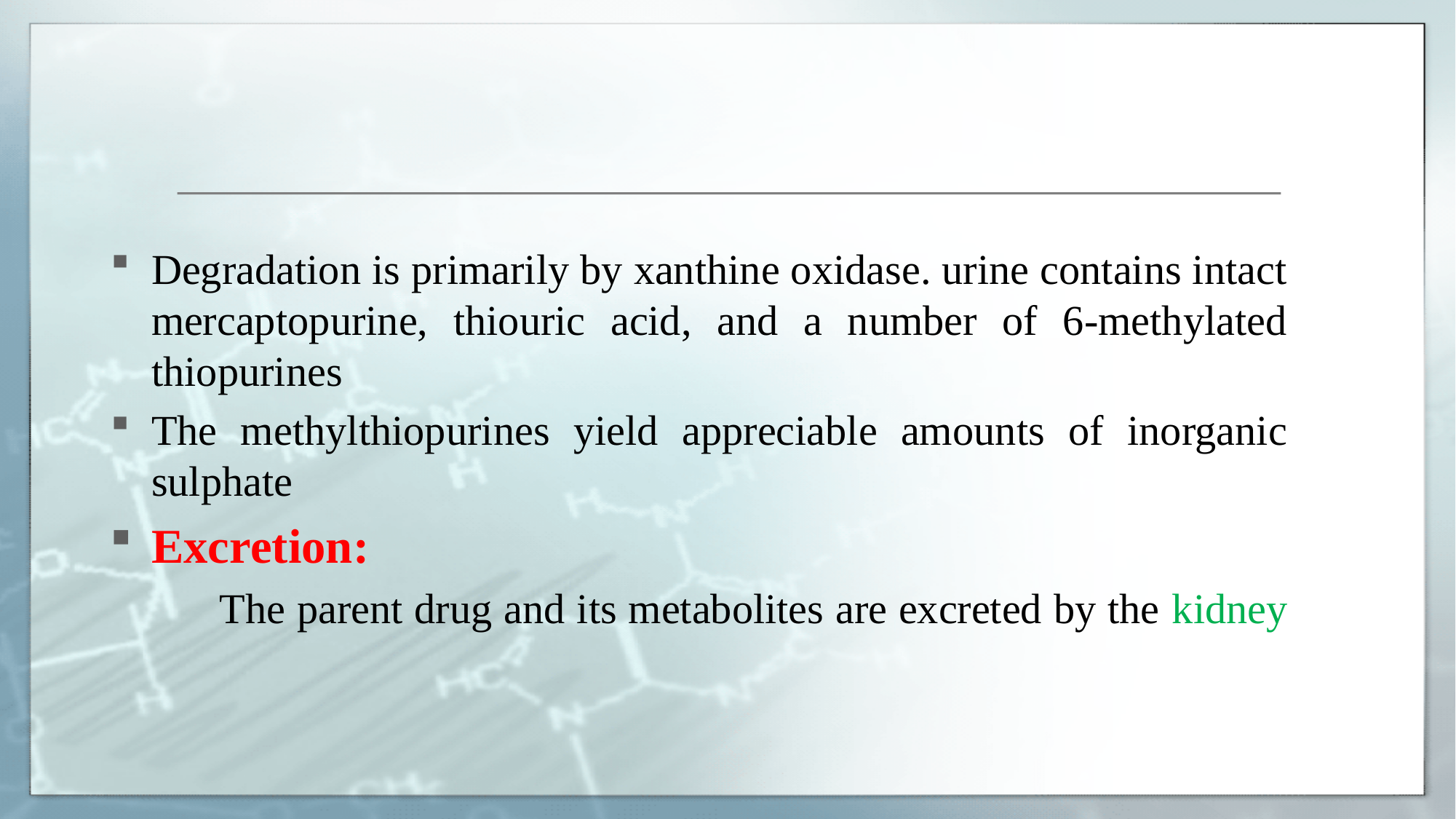

Degradation is primarily by xanthine oxidase. urine contains intact mercaptopurine, thiouric acid, and a number of 6-methylated thiopurines
The methylthiopurines yield appreciable amounts of inorganic sulphate
Excretion:
	The parent drug and its metabolites are excreted by the kidney